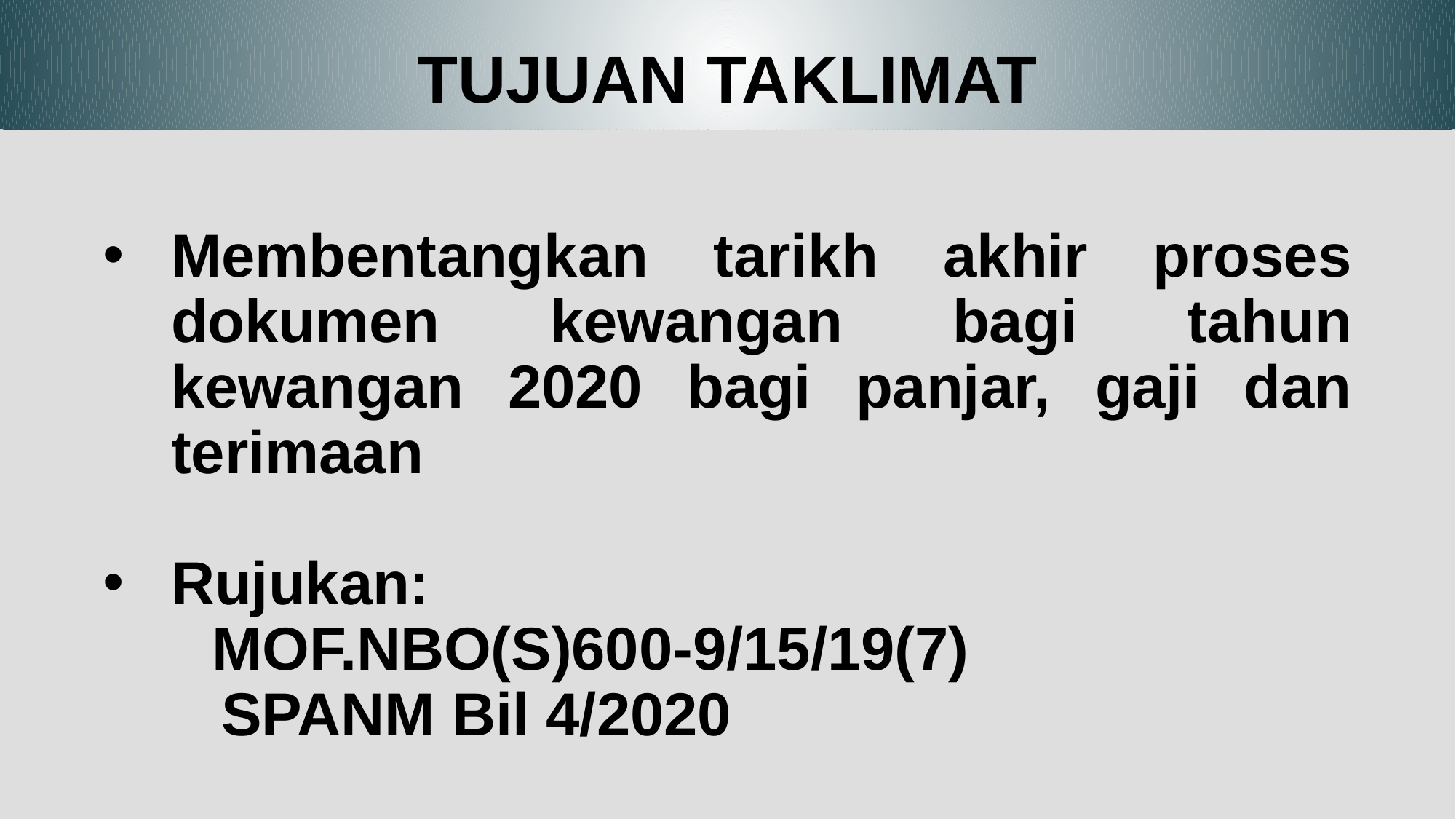

TUJUAN TAKLIMAT
Membentangkan tarikh akhir proses dokumen kewangan bagi tahun kewangan 2020 bagi panjar, gaji dan terimaan

Rujukan:
	MOF.NBO(S)600-9/15/19(7)
       SPANM Bil 4/2020